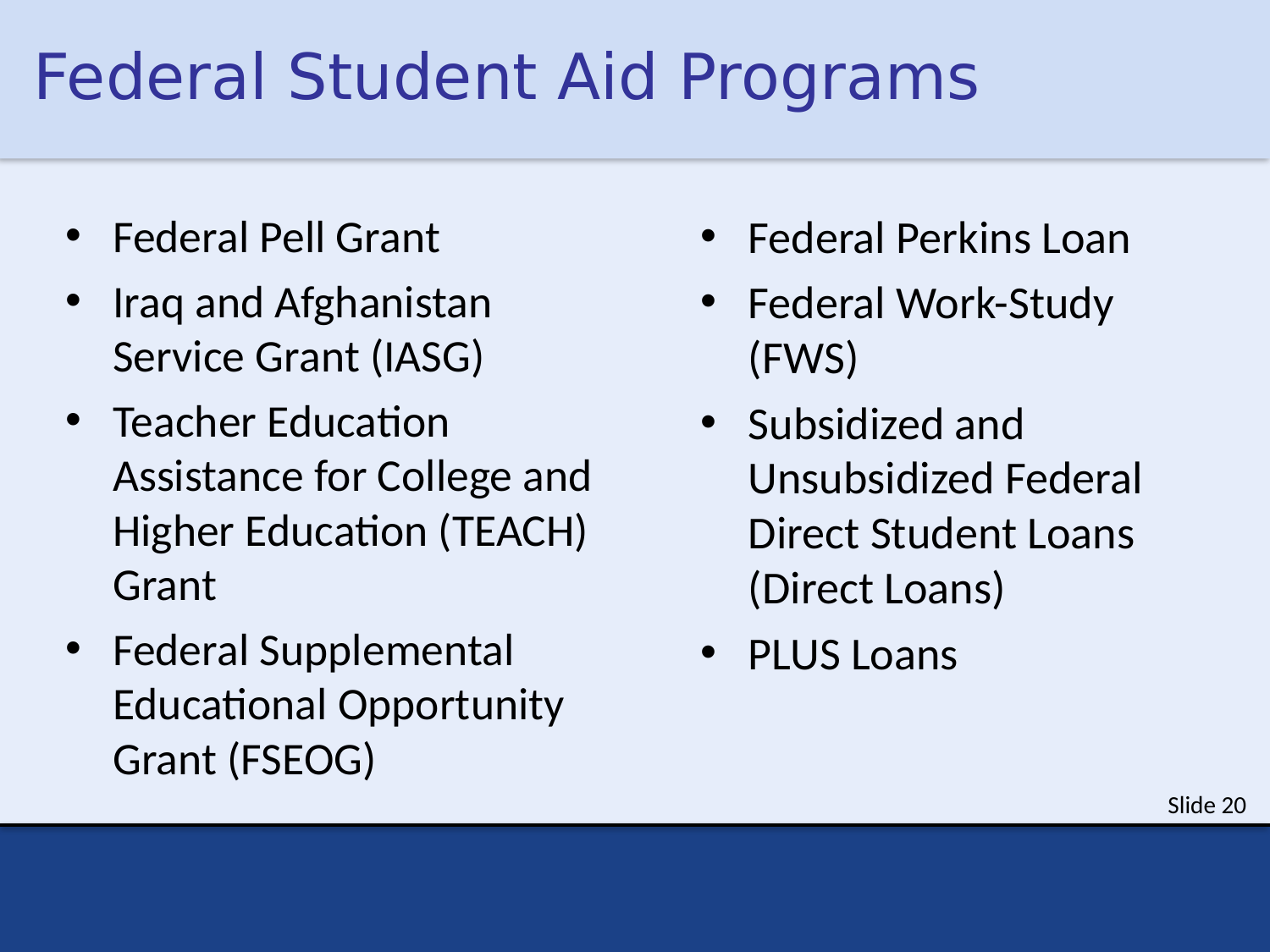

# Federal Student Aid Programs
Federal Pell Grant
Iraq and Afghanistan Service Grant (IASG)
Teacher Education Assistance for College and Higher Education (TEACH) Grant
Federal Supplemental Educational Opportunity Grant (FSEOG)

Federal Perkins Loan
Federal Work-Study (FWS)
Subsidized and Unsubsidized Federal Direct Student Loans (Direct Loans)
PLUS Loans